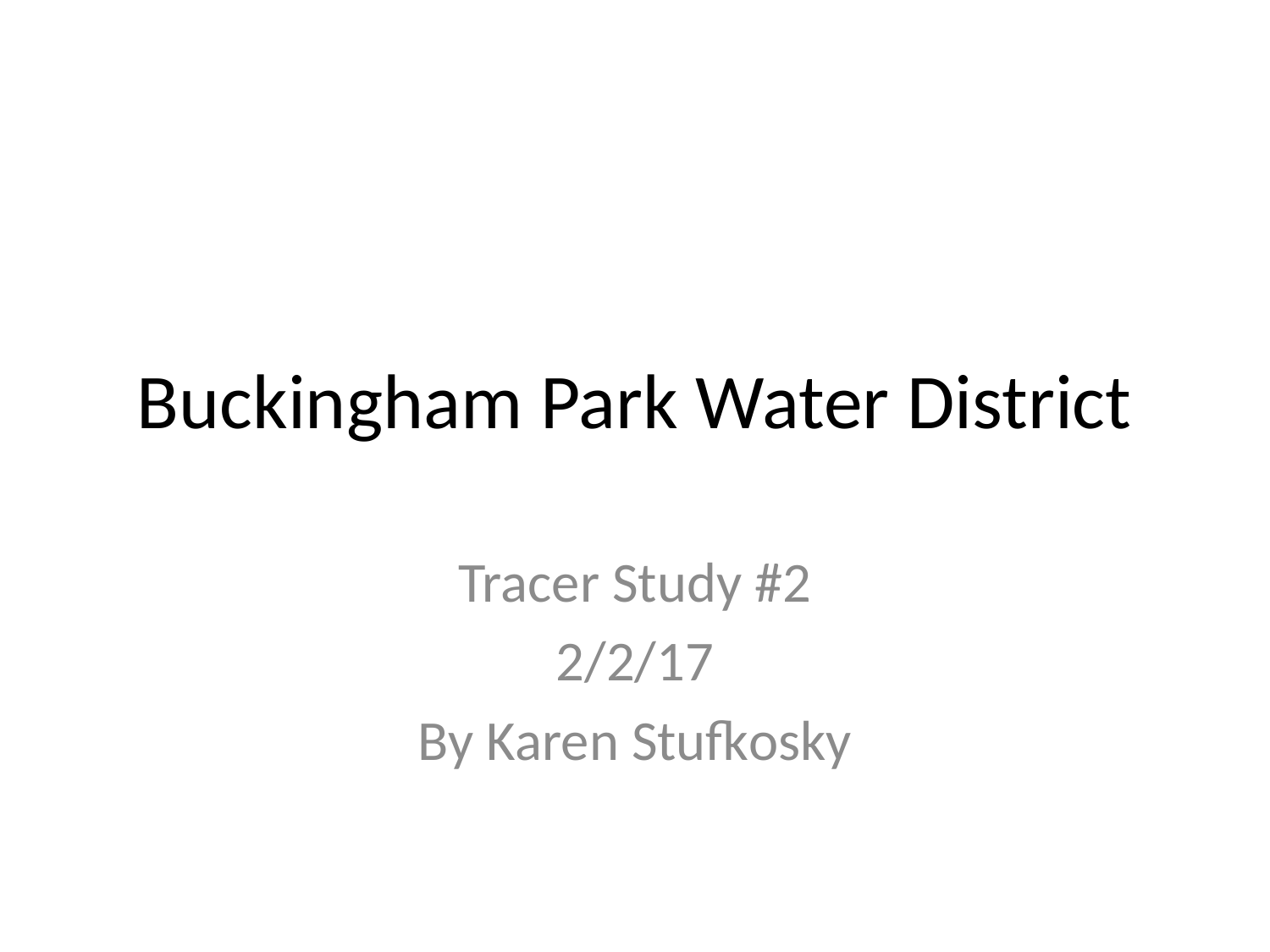

# Buckingham Park Water District
Tracer Study #2
2/2/17
By Karen Stufkosky